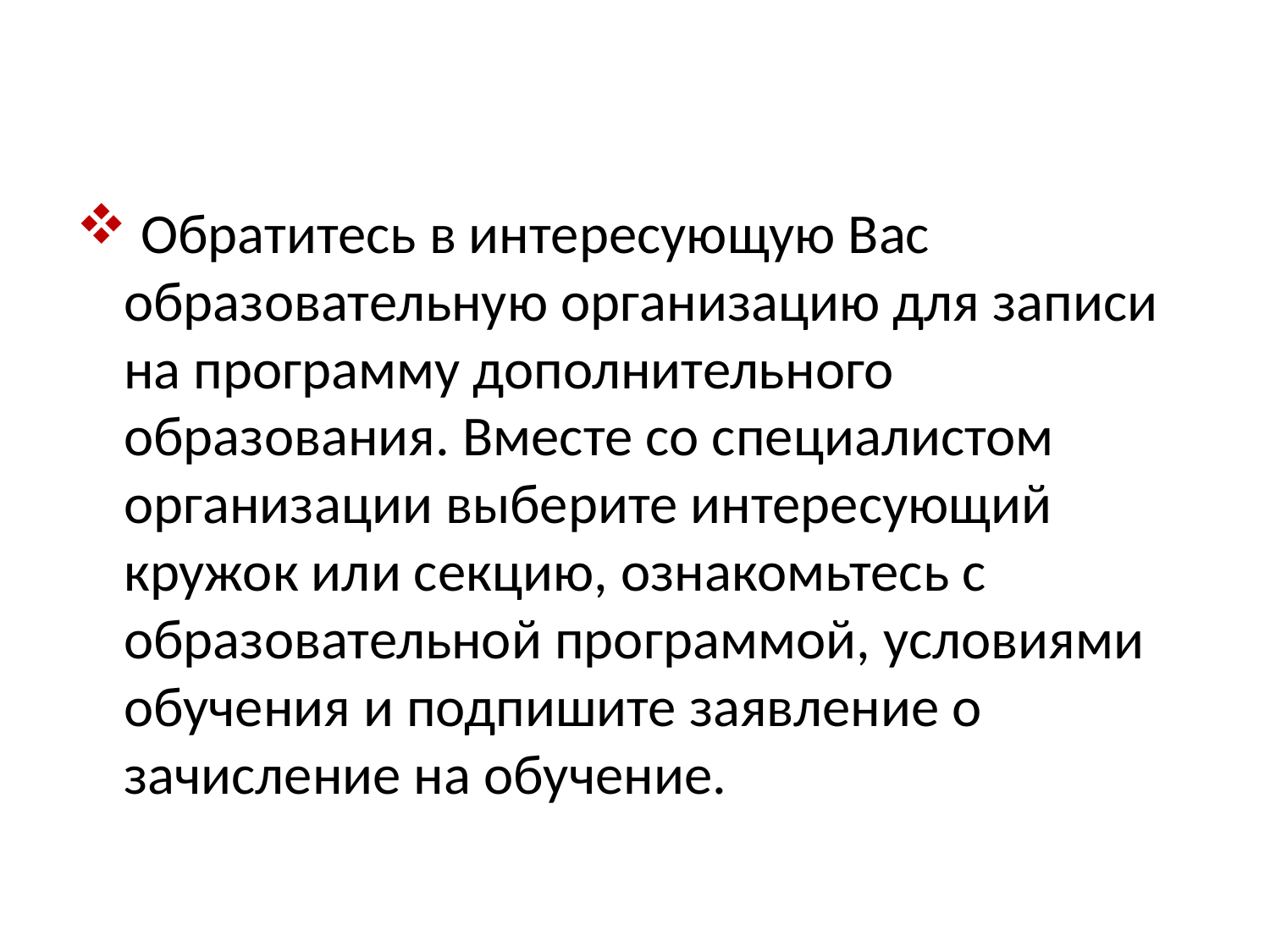

#
 Обратитесь в интересующую Вас образовательную организацию для записи на программу дополнительного образования. Вместе со специалистом организации выберите интересующий кружок или секцию, ознакомьтесь с образовательной программой, условиями обучения и подпишите заявление о зачисление на обучение.